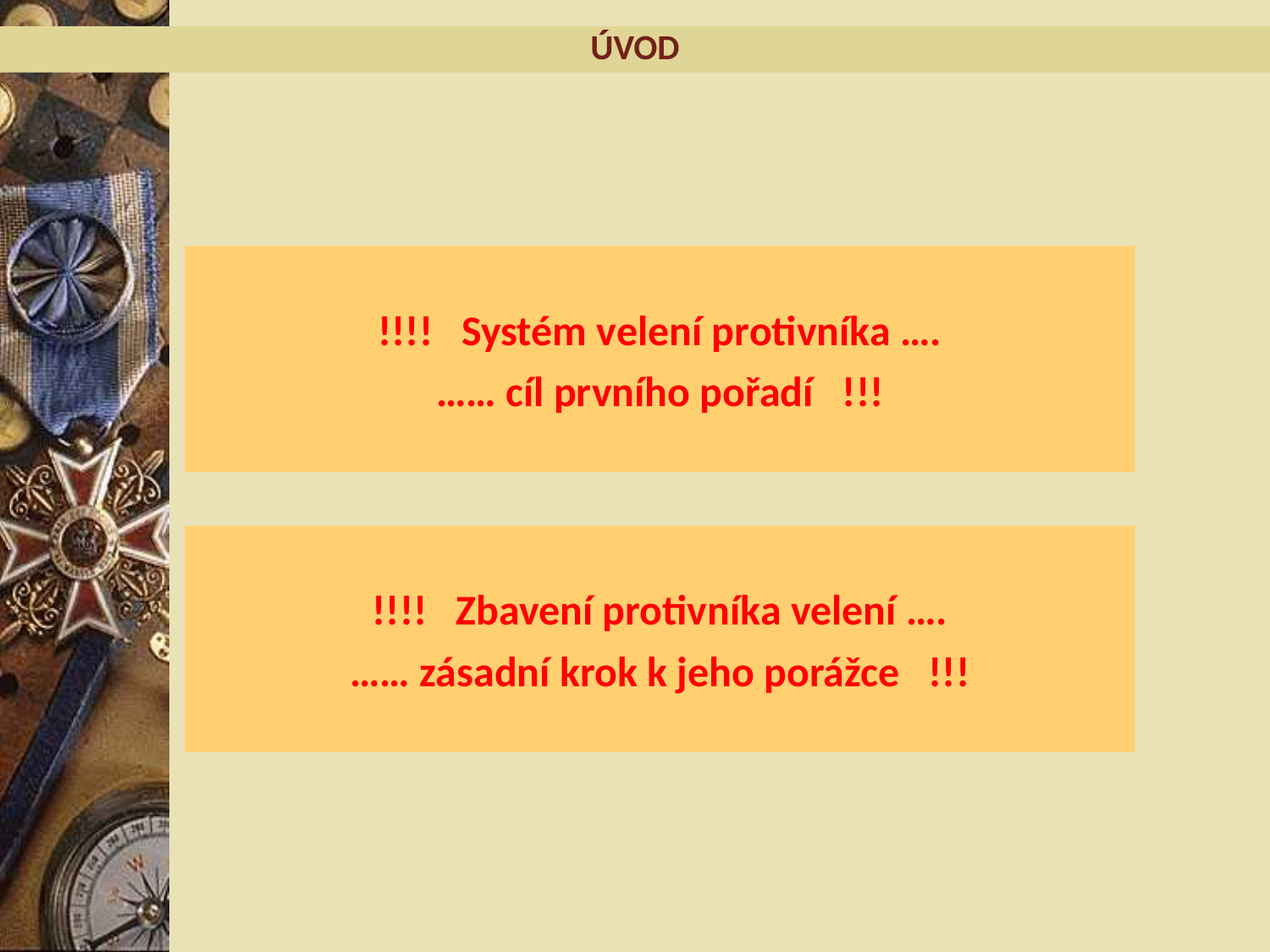

ÚVOD
!!!!   Systém velení protivníka ….
…… cíl prvního pořadí   !!!

!!!!   Zbavení protivníka velení ….
…… zásadní krok k jeho porážce   !!!